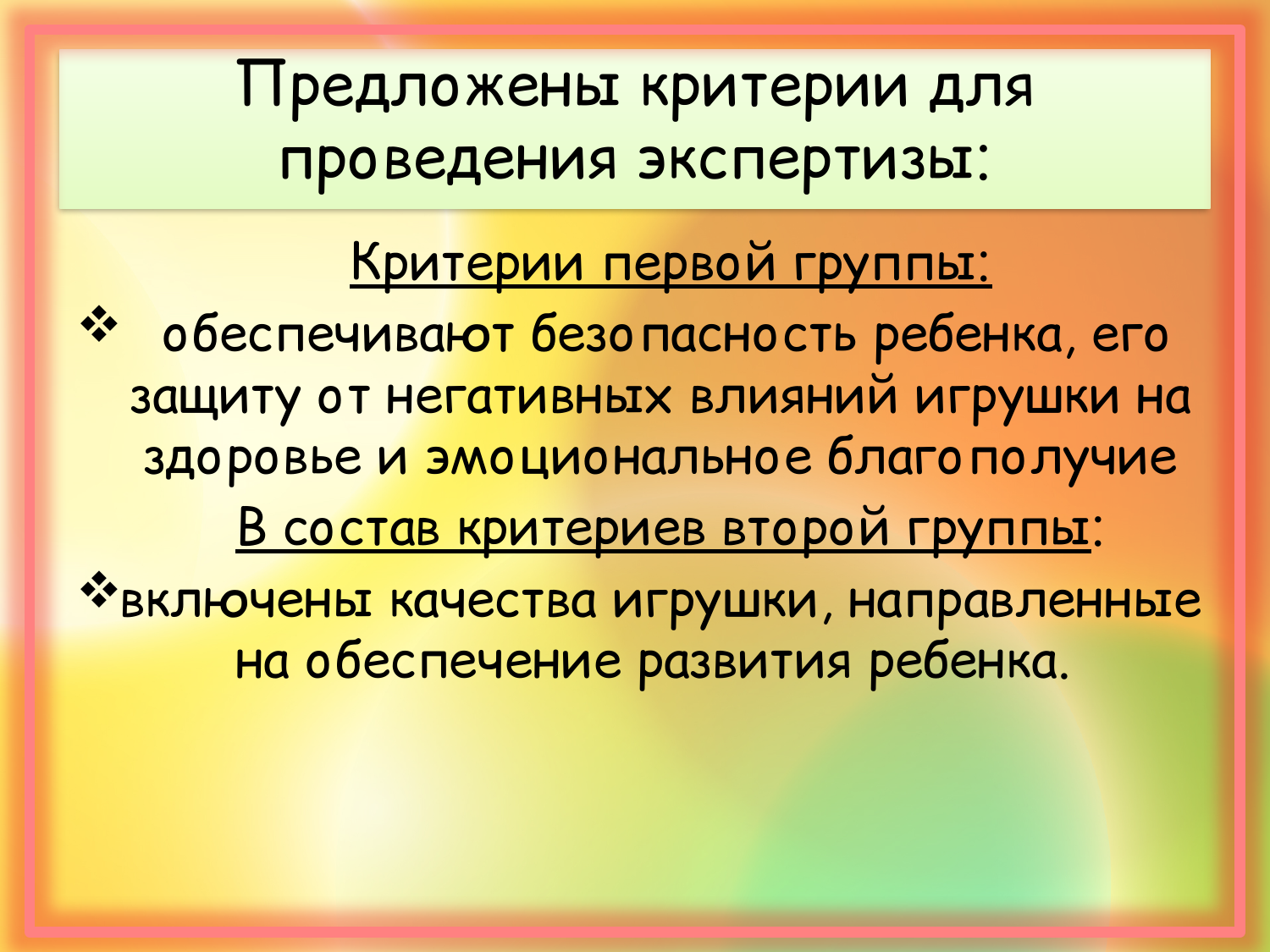

# Предложены критерии для проведения экспертизы:
	Критерии первой группы:
 обеспечивают безопасность ребенка, его защиту от негативных влияний игрушки на здоровье и эмоциональное благополучие
	В состав критериев второй группы:
включены качества игрушки, направленные на обеспечение развития ребенка.